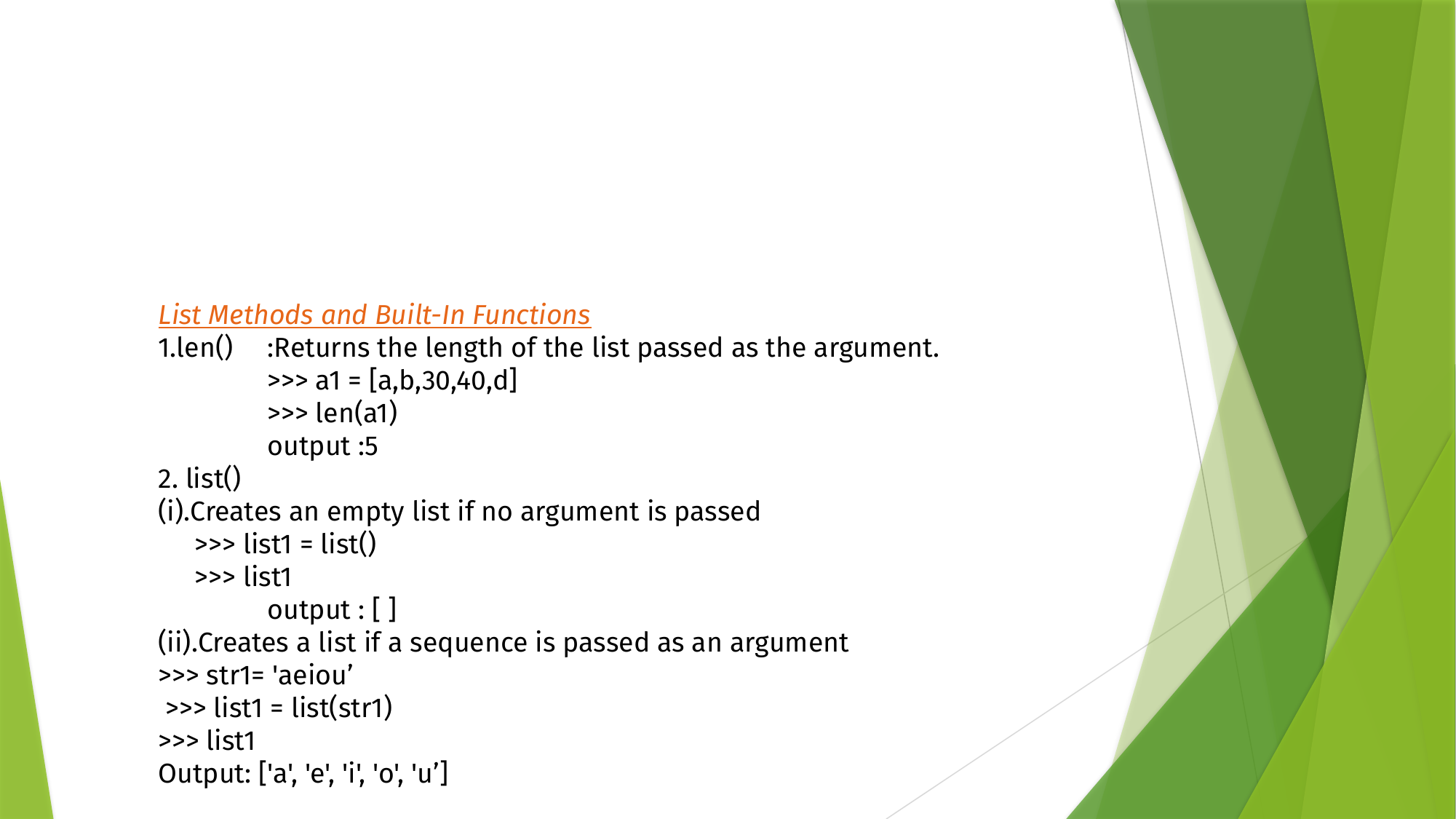

List Methods and Built-In Functions
1.len()	:Returns the length of the list passed as the argument.
	>>> a1 = [a,b,30,40,d]
	>>> len(a1)
	output :5
2. list()
(i).Creates an empty list if no argument is passed
     >>> list1 = list()
     >>> list1
	output : [ ]
(ii).Creates a list if a sequence is passed as an argument
>>> str1= 'aeiou’
 >>> list1 = list(str1)
>>> list1
Output: ['a', 'e', 'i', 'o', 'u’]